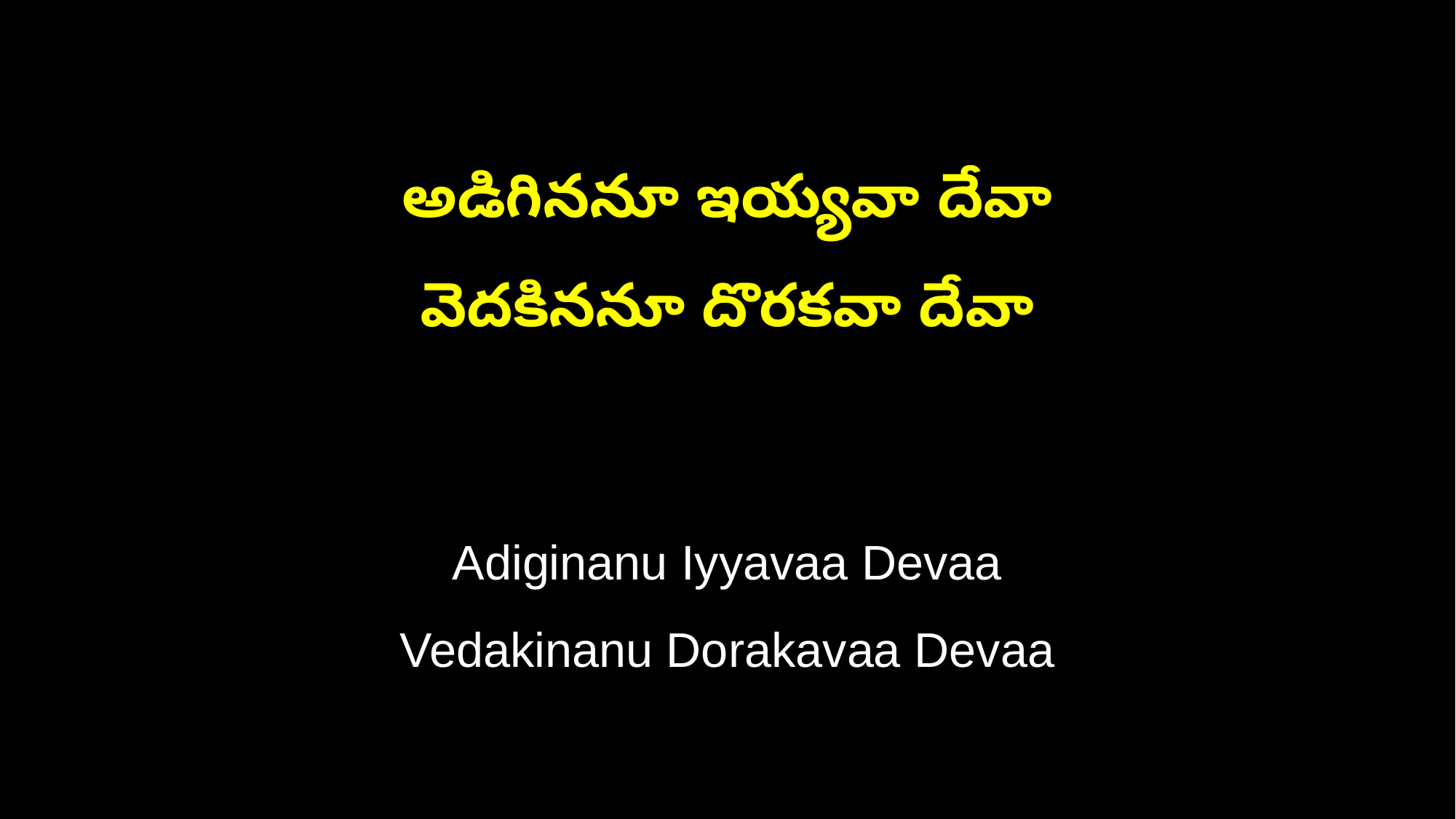

అడిగిననూ ఇయ్యవా దేవా
వెదకిననూ దొరకవా దేవా
Adiginanu Iyyavaa Devaa
Vedakinanu Dorakavaa Devaa